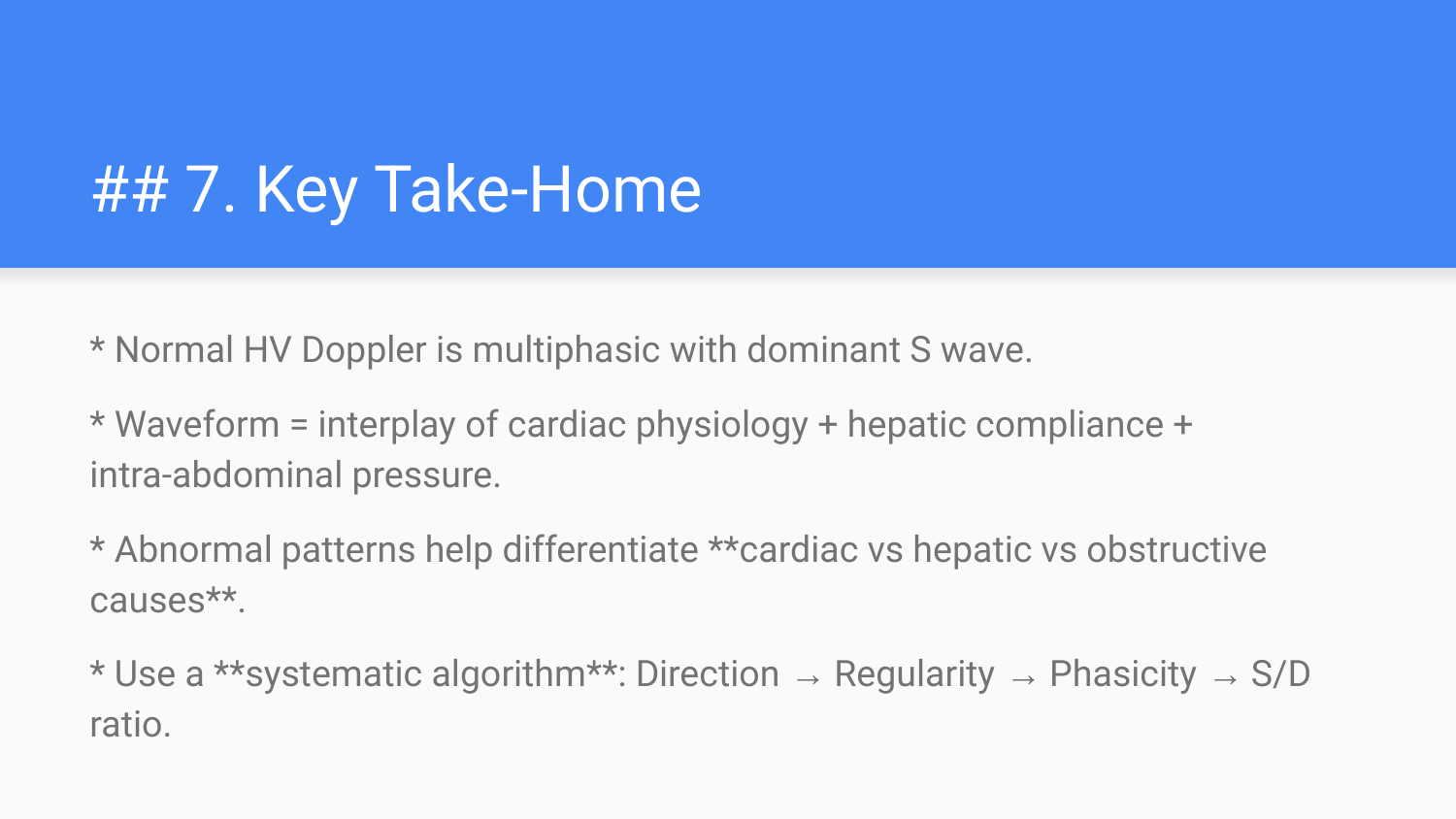

# ## 7. Key Take‑Home
* Normal HV Doppler is multiphasic with dominant S wave.
* Waveform = interplay of cardiac physiology + hepatic compliance + intra‑abdominal pressure.
* Abnormal patterns help differentiate **cardiac vs hepatic vs obstructive causes**.
* Use a **systematic algorithm**: Direction → Regularity → Phasicity → S/D ratio.